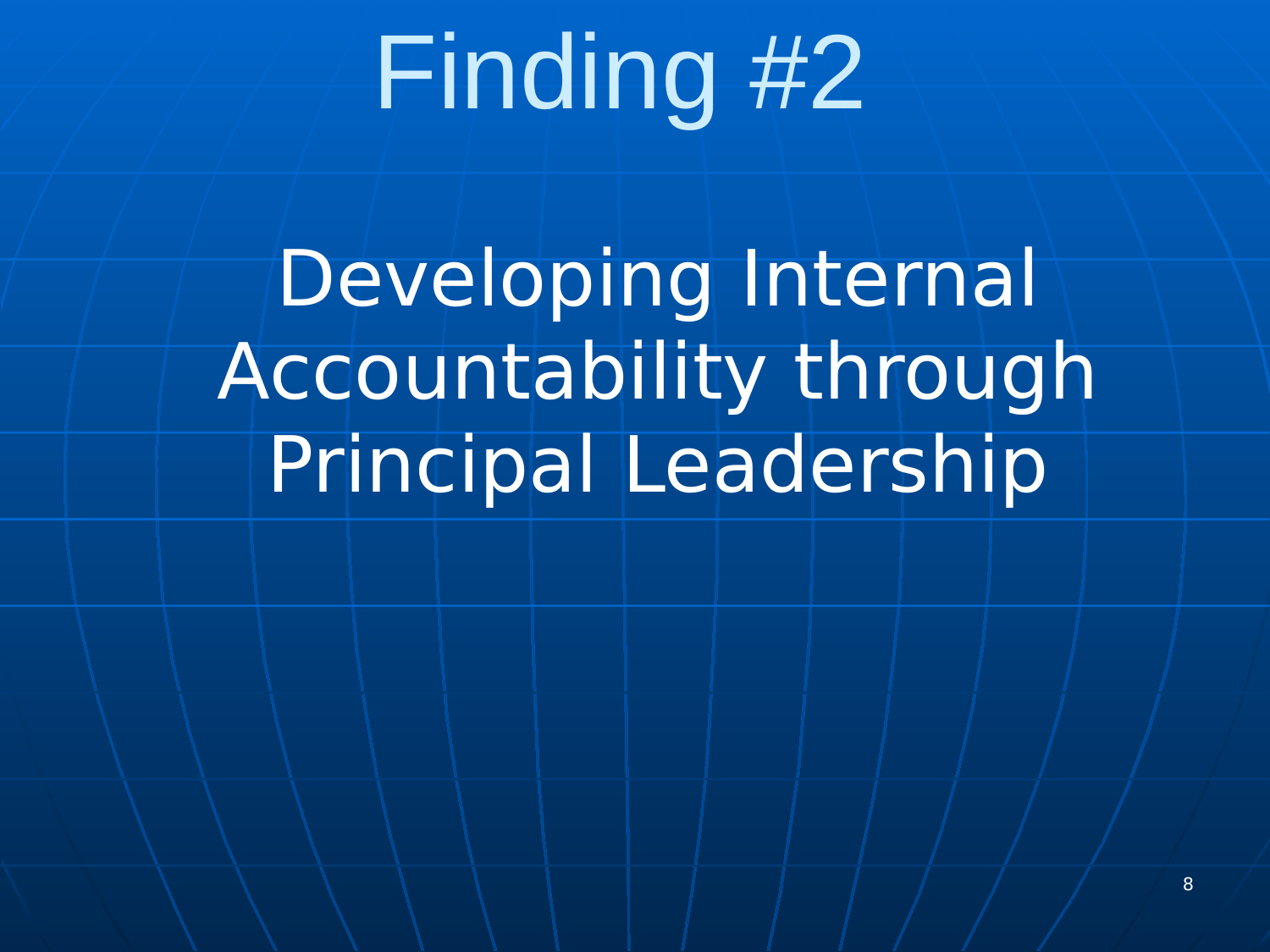

# Finding #2
	Developing Internal Accountability through Principal Leadership
8